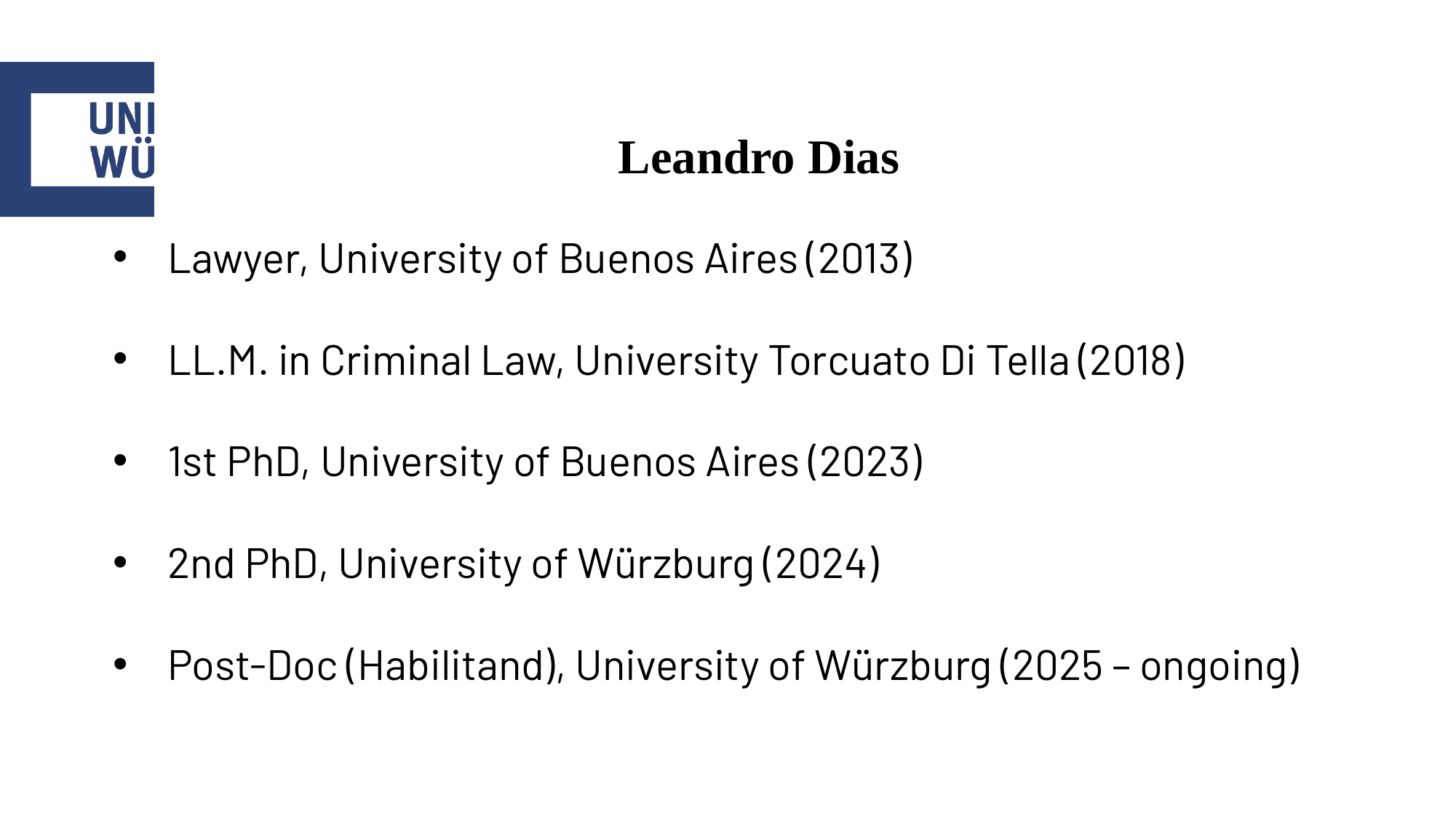

# Leandro Dias

Lawyer, University of Buenos Aires (2013)

LL.M. in Criminal Law, University Torcuato Di Tella (2018)

1st PhD, University of Buenos Aires (2023)

2nd PhD, University of Würzburg (2024)

Post-Doc (Habilitand), University of Würzburg (2025 – ongoing)